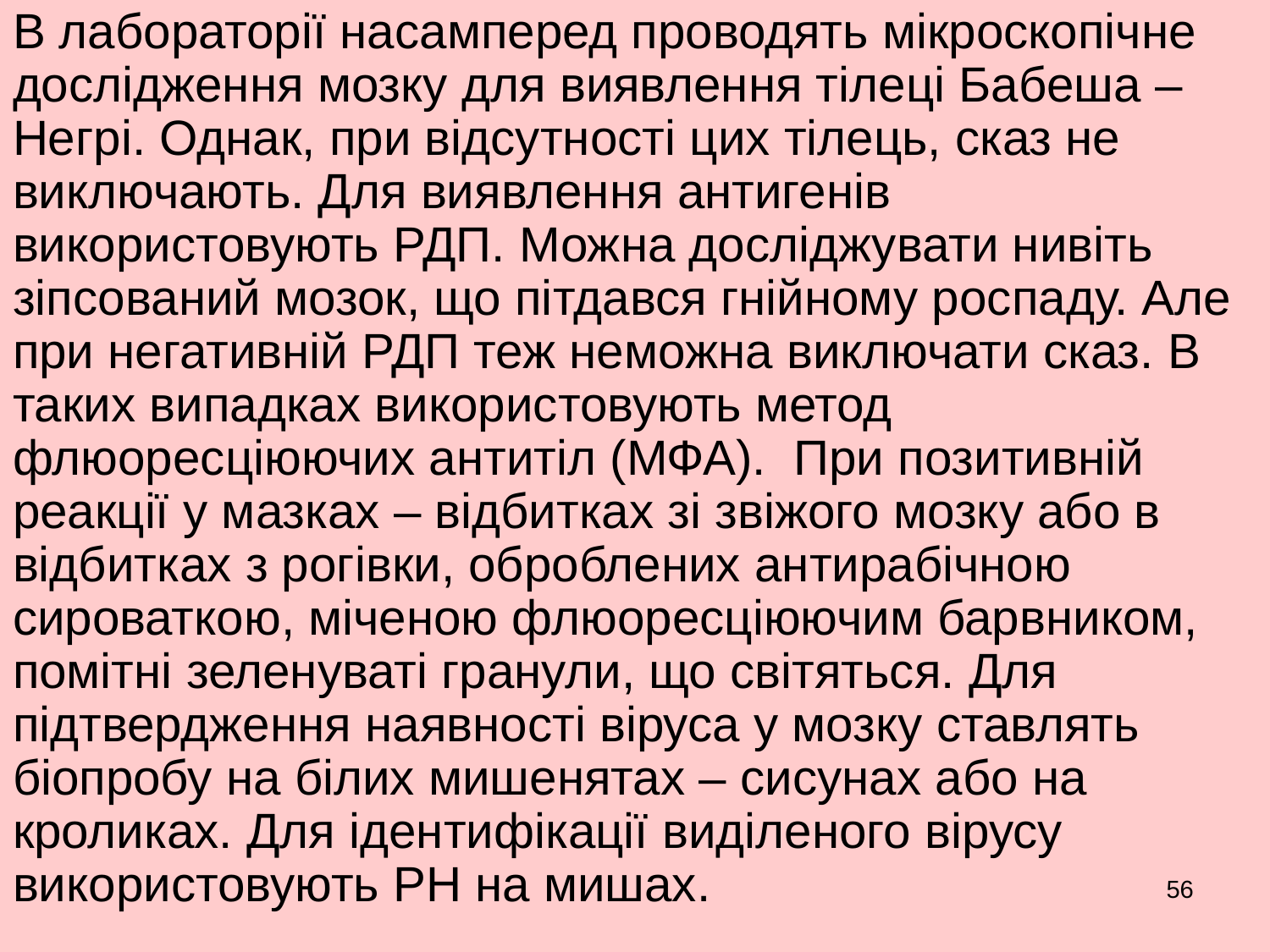

В лабораторії насамперед проводять мікроскопічне дослідження мозку для виявлення тілеці Бабеша – Негрі. Однак, при відсутності цих тілець, сказ не виключають. Для виявлення антигенів використовують РДП. Можна досліджувати нивіть зіпсований мозок, що пітдався гнійному роспаду. Але при негативній РДП теж неможна виключати сказ. В таких випадках використовують метод флюоресціюючих антитіл (МФА).  При позитивній реакції у мазках – відбитках зі звіжого мозку або в відбитках з рогівки, оброблених антирабічною сироваткою, міченою флюоресціюючим барвником, помітні зеленуваті гранули, що світяться. Для підтвердження наявності віруса у мозку ставлять біопробу на білих мишенятах – сисунах або на кроликах. Для ідентифікації виділеного вірусу використовують РН на мишах.

56